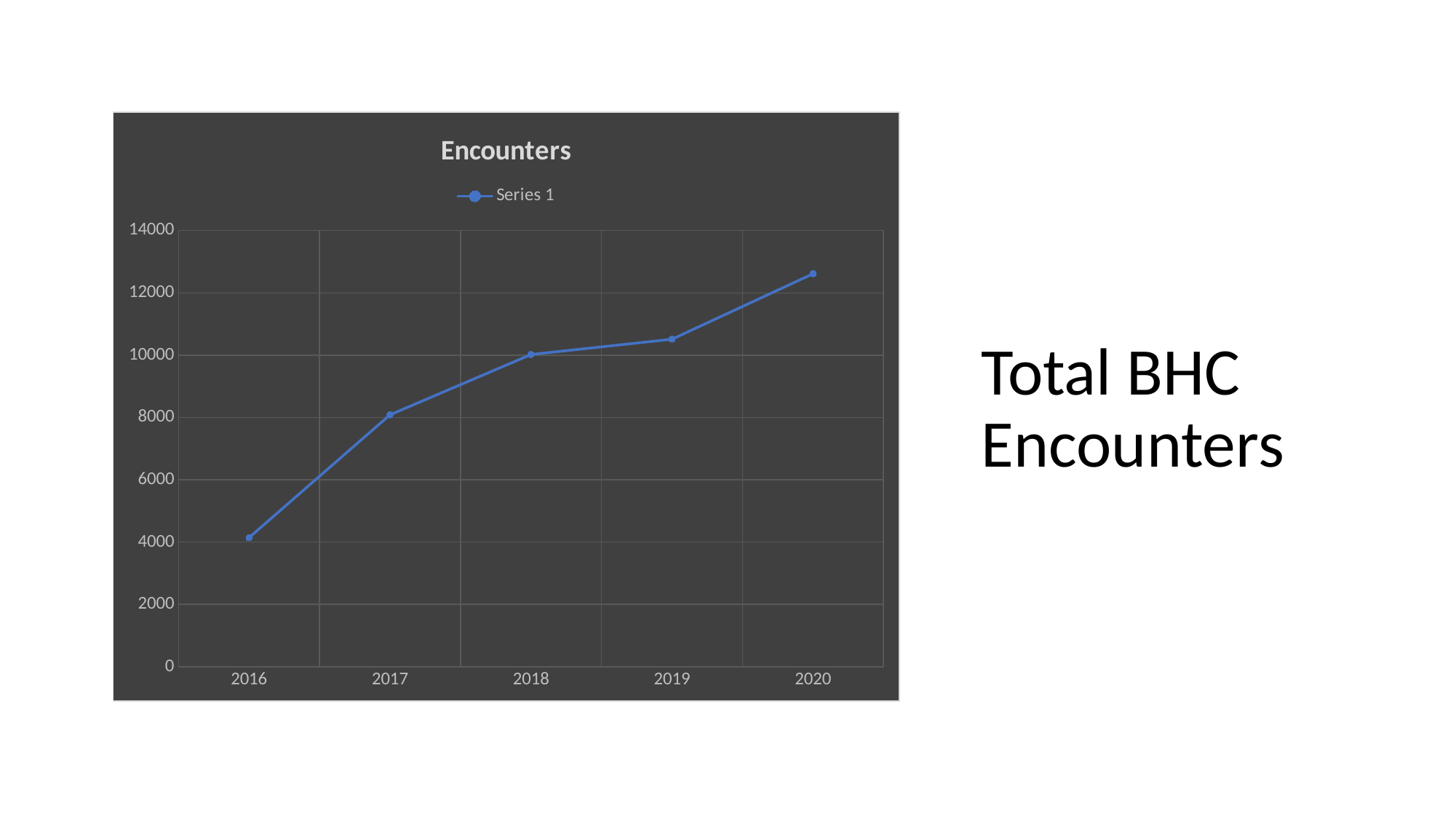

# Total BHC Encounters

### Chart: Encounters

| Category | Series 1 |
|---|---|
| 2016 | 4143.0 |
| 2017 | 8084.0 |
| 2018 | 10021.0 |
| 2019 | 10513.0 |
| 2020 | 12612.0 |